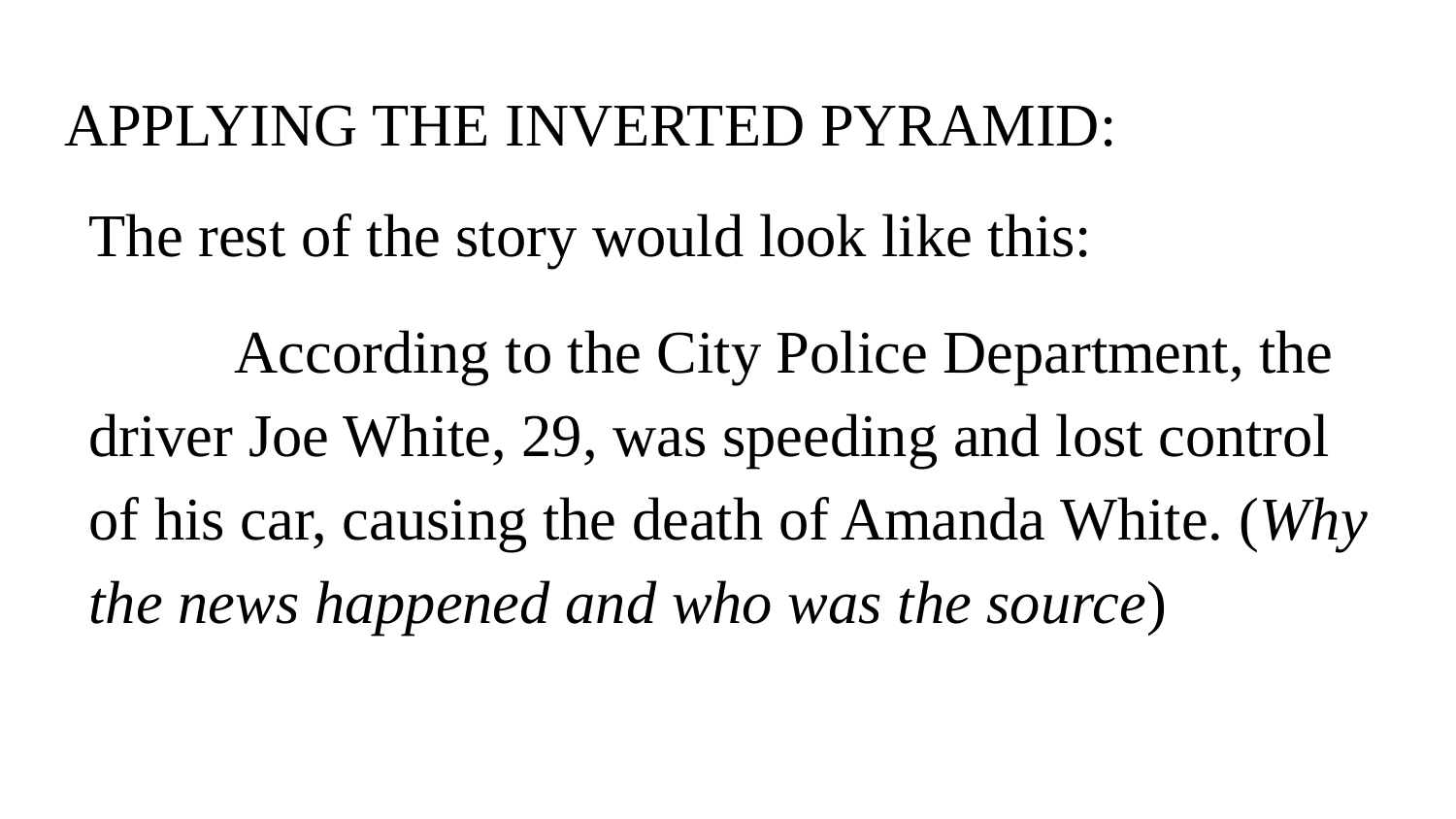

# APPLYING THE INVERTED PYRAMID:
The rest of the story would look like this:
	According to the City Police Department, the driver Joe White, 29, was speeding and lost control of his car, causing the death of Amanda White. (Why the news happened and who was the source)